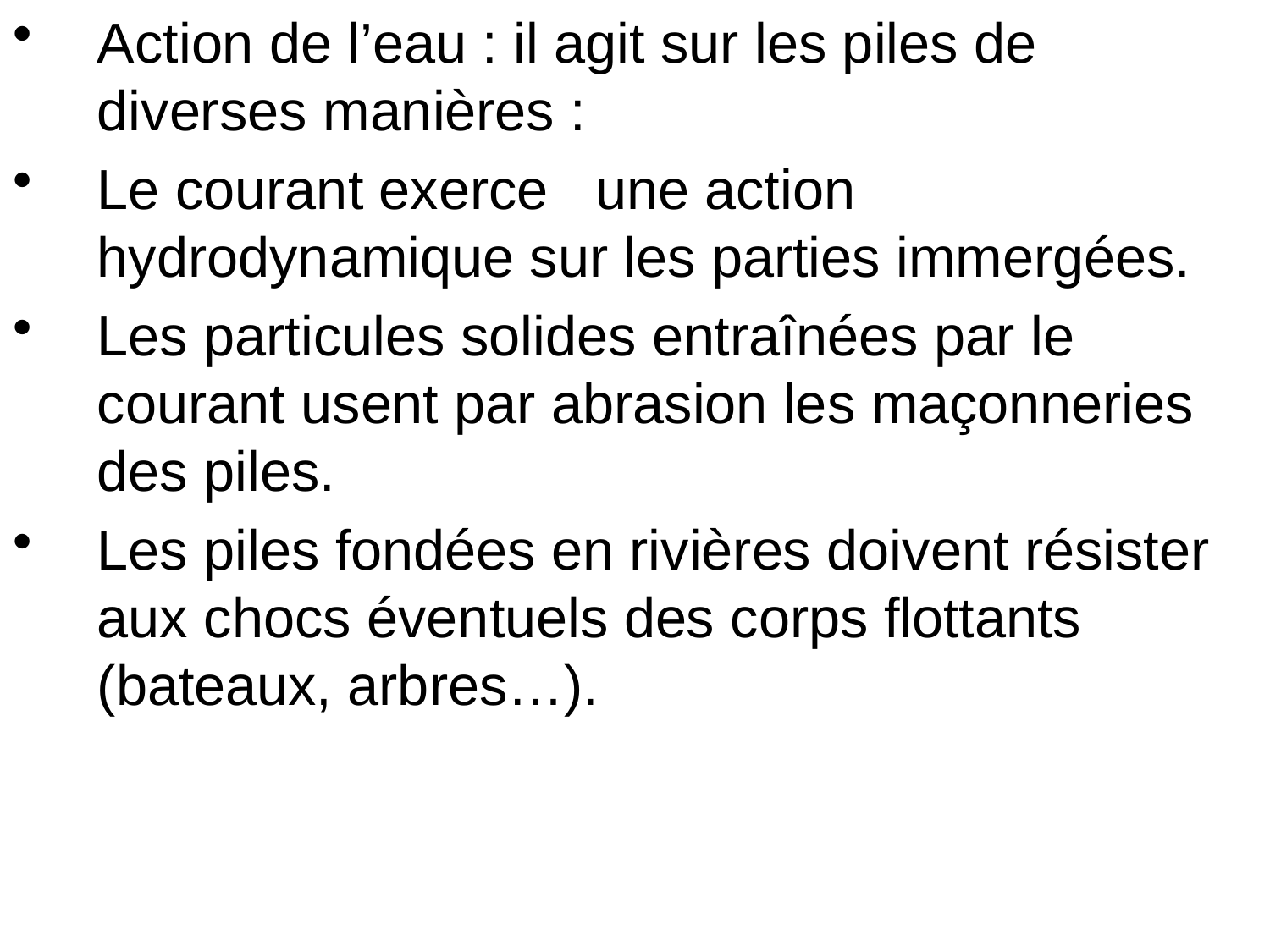

Action de l’eau : il agit sur les piles de  diverses manières :
Le courant exerce   une action hydrodynamique sur les parties immergées.
Les particules solides entraînées par le courant usent par abrasion les maçonneries des piles.
Les piles fondées en rivières doivent résister aux chocs éventuels des corps flottants (bateaux, arbres…).